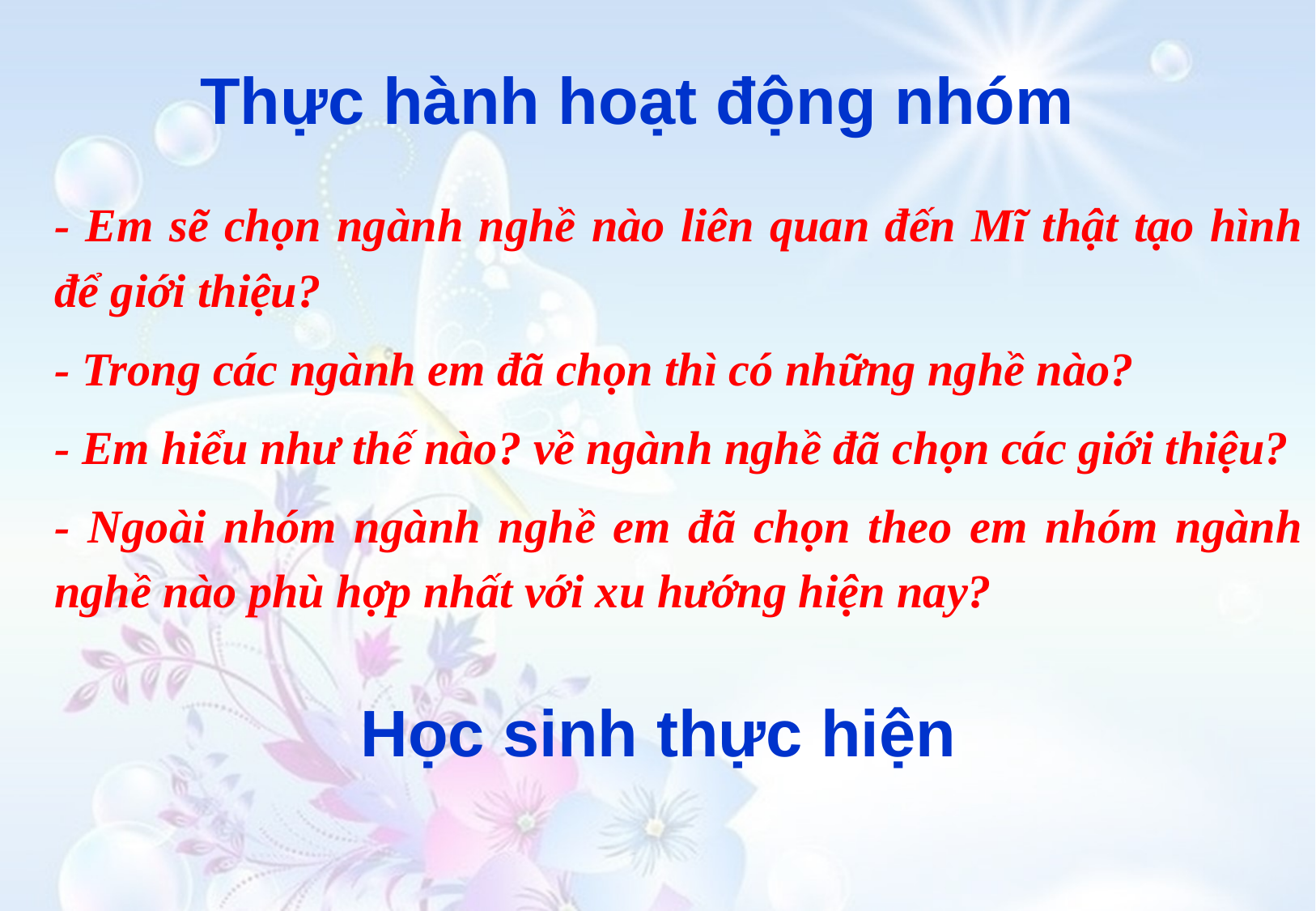

Thực hành hoạt động nhóm
- Em sẽ chọn ngành nghề nào liên quan đến Mĩ thật tạo hình để giới thiệu?
- Trong các ngành em đã chọn thì có những nghề nào?
- Em hiểu như thế nào? về ngành nghề đã chọn các giới thiệu?
- Ngoài nhóm ngành nghề em đã chọn theo em nhóm ngành nghề nào phù hợp nhất với xu hướng hiện nay?
Học sinh thực hiện